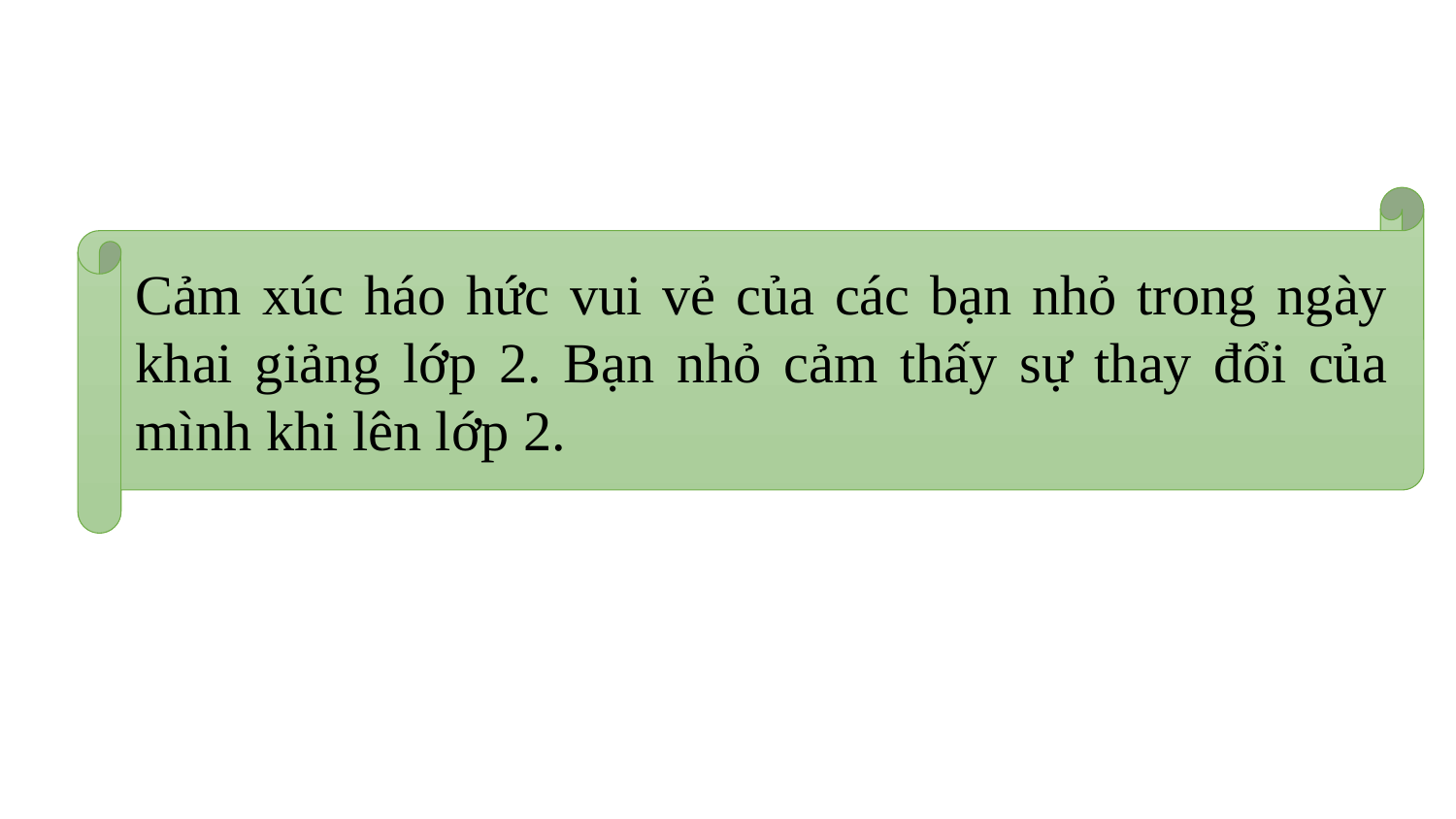

Cảm xúc háo hức vui vẻ của các bạn nhỏ trong ngày khai giảng lớp 2. Bạn nhỏ cảm thấy sự thay đổi của mình khi lên lớp 2.